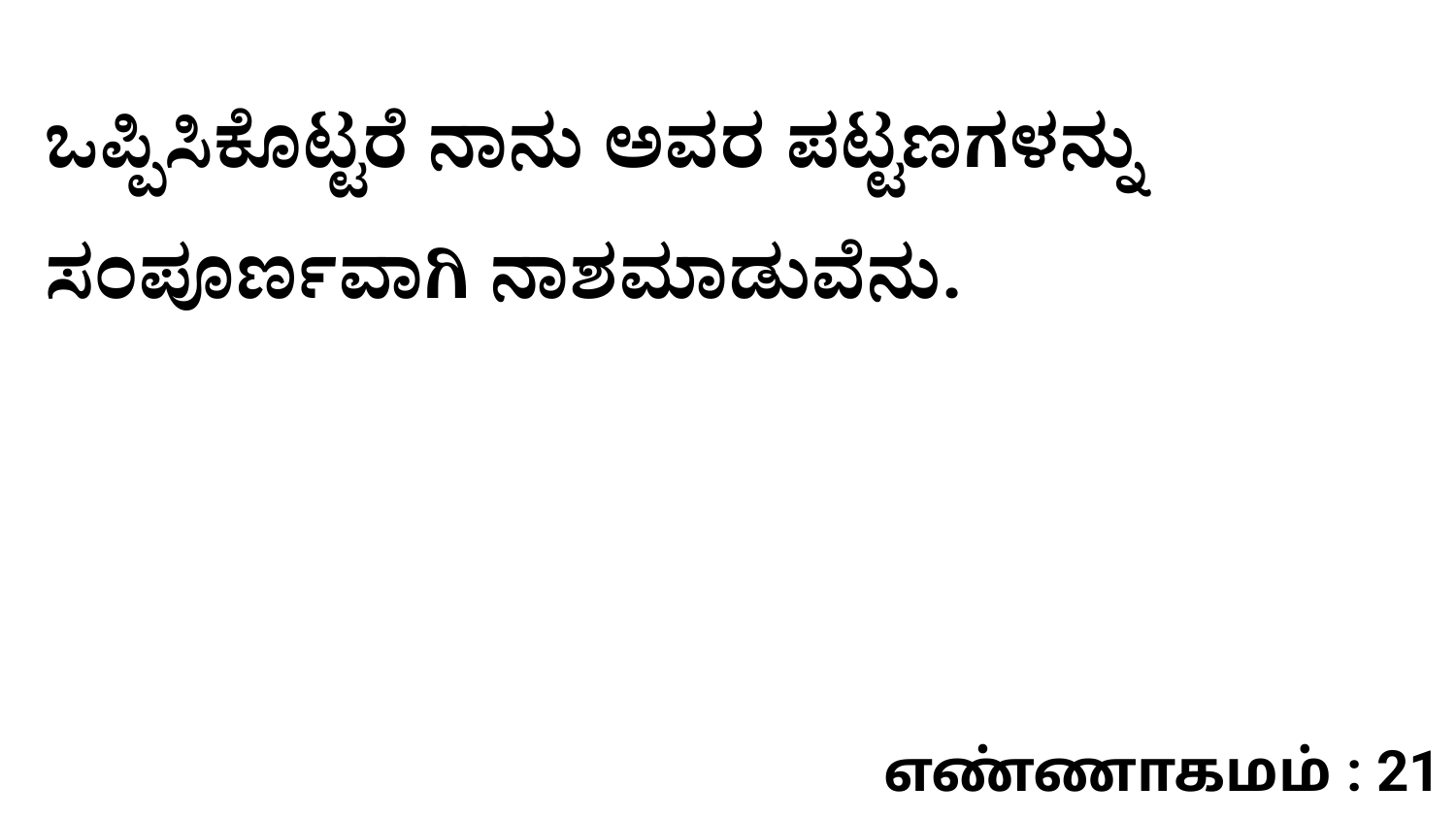

ಒಪ್ಪಿಸಿಕೊಟ್ಟರೆ ನಾನು ಅವರ ಪಟ್ಟಣಗಳನ್ನು ಸಂಪೂರ್ಣವಾಗಿ ನಾಶಮಾಡುವೆನು.
எண்ணாகமம் : 21